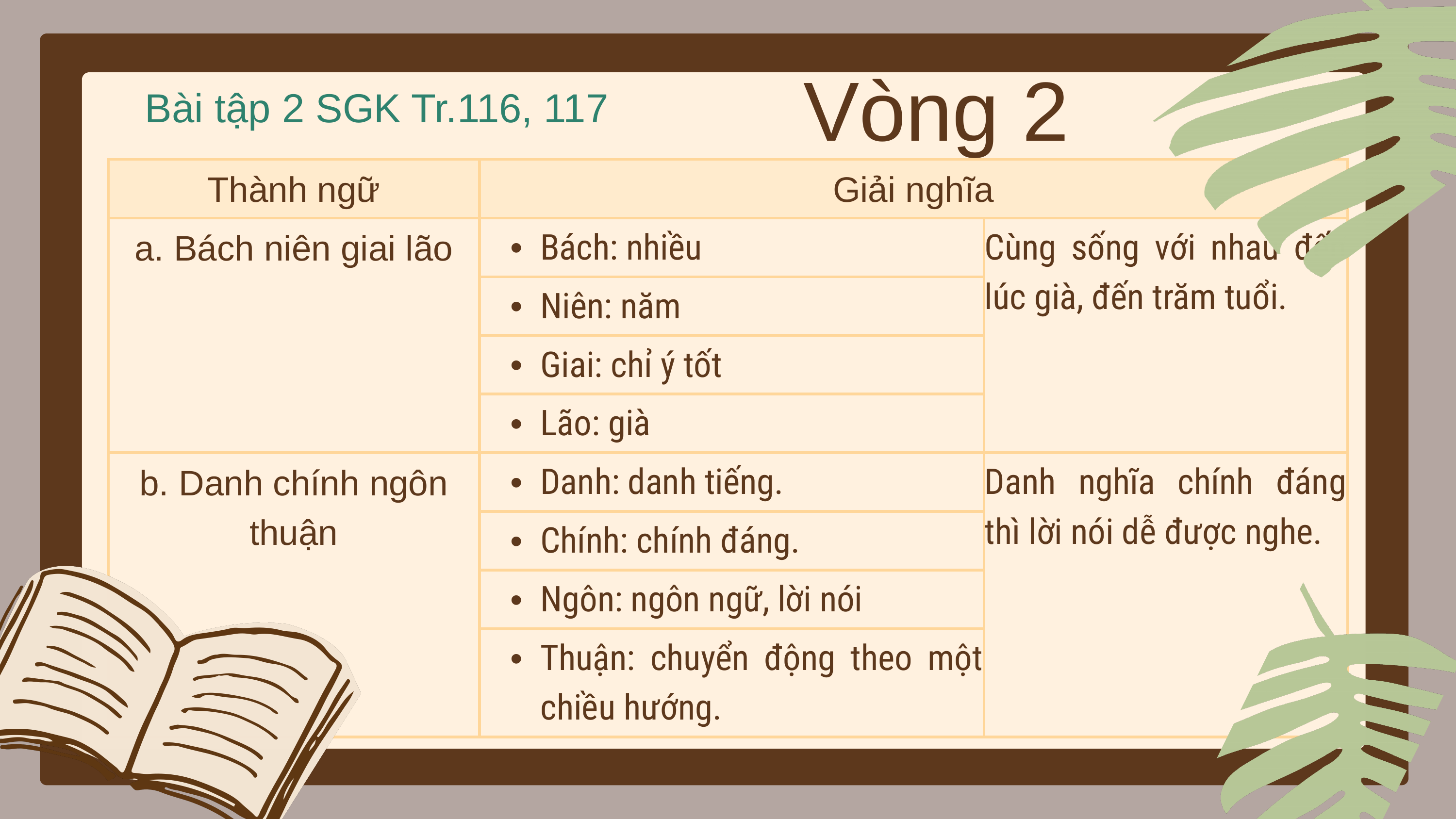

Bài tập 2 SGK Tr.116, 117
Vòng 2
| Thành ngữ | Giải nghĩa | Giải nghĩa |
| --- | --- | --- |
| a. Bách niên giai lão | Bách: nhiều | Cùng sống với nhau đến lúc già, đến trăm tuổi. |
| a. Bách niên giai lão | Niên: năm | Cùng sống với nhau đến lúc già, đến trăm tuổi. |
| a. Bách niên giai lão | Giai: chỉ ý tốt | Cùng sống với nhau đến lúc già, đến trăm tuổi. |
| a. Bách niên giai lão | Lão: già | Cùng sống với nhau đến lúc già, đến trăm tuổi. |
| b. Danh chính ngôn thuận | Danh: danh tiếng. | Danh nghĩa chính đáng thì lời nói dễ được nghe. |
| b. Danh chính ngôn thuận | Chính: chính đáng. | Danh nghĩa chính đáng thì lời nói dễ được nghe. |
| b. Danh chính ngôn thuận | Ngôn: ngôn ngữ, lời nói | Danh nghĩa chính đáng thì lời nói dễ được nghe. |
| b. Danh chính ngôn thuận | Thuận: chuyển động theo một chiều hướng. | Danh nghĩa chính đáng thì lời nói dễ được nghe. |